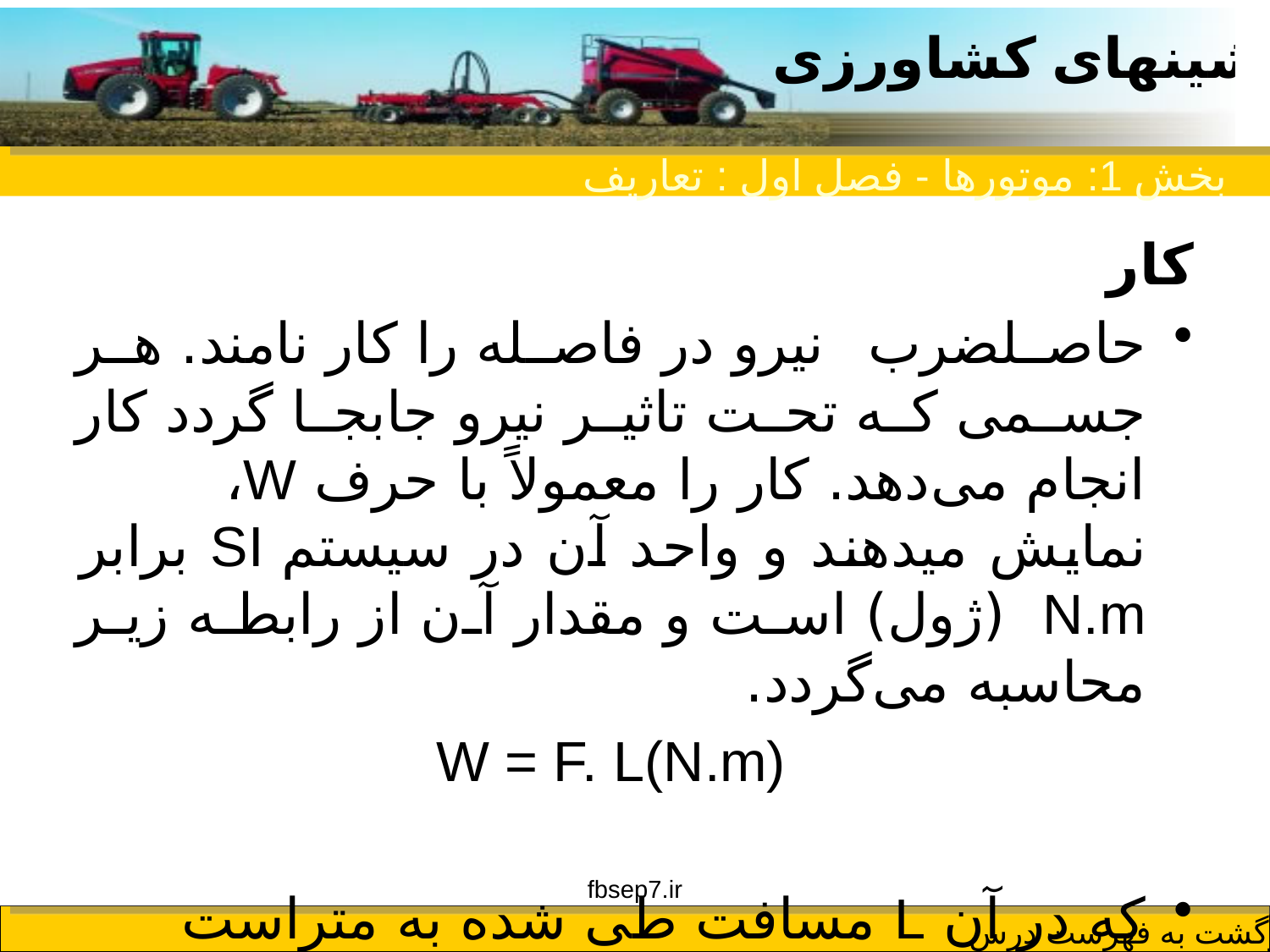

بخش 1: موتورها - فصل اول : تعاریف
كار
حاصلضرب نیرو در فاصله را كار نامند. هر جسمی كه تحت تاثیر نیرو جابجا گردد كار انجام می‌دهد. كار را معمولاً با حرف W، نمایش میدهند و واحد آن در سیستم SI برابر N.m (ژول) است و مقدار آن از رابطه زیر محاسبه می‌گردد.
		W = F. L(N.m)

كه در آن L مسافت طی شده به متراست
fbsep7.ir